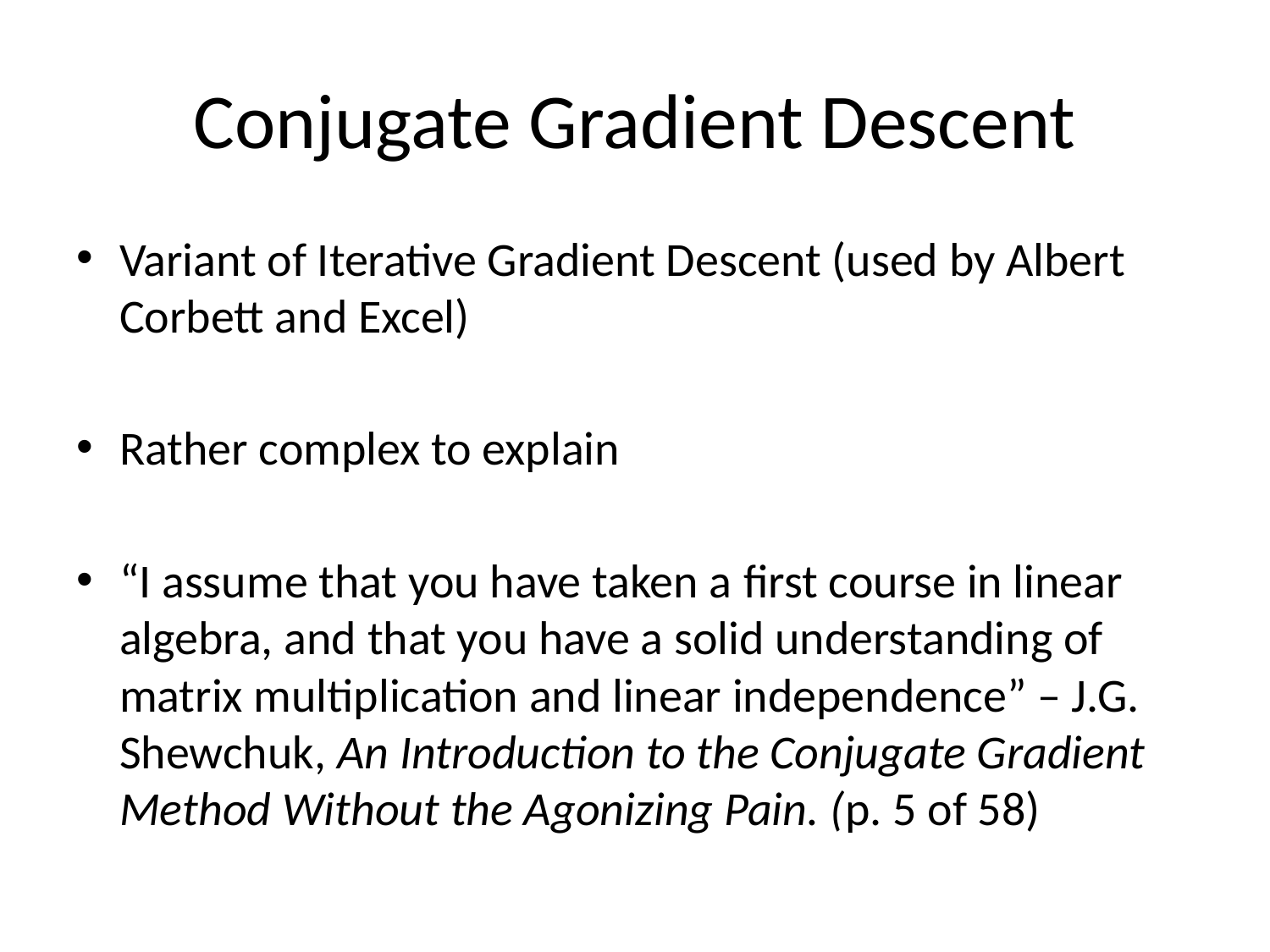

# Conjugate Gradient Descent
Variant of Iterative Gradient Descent (used by Albert Corbett and Excel)

Rather complex to explain

“I assume that you have taken a ﬁrst course in linear algebra, and that you have a solid understanding of matrix multiplication and linear independence” – J.G. Shewchuk, An Introduction to the Conjugate Gradient Method Without the Agonizing Pain. (p. 5 of 58)